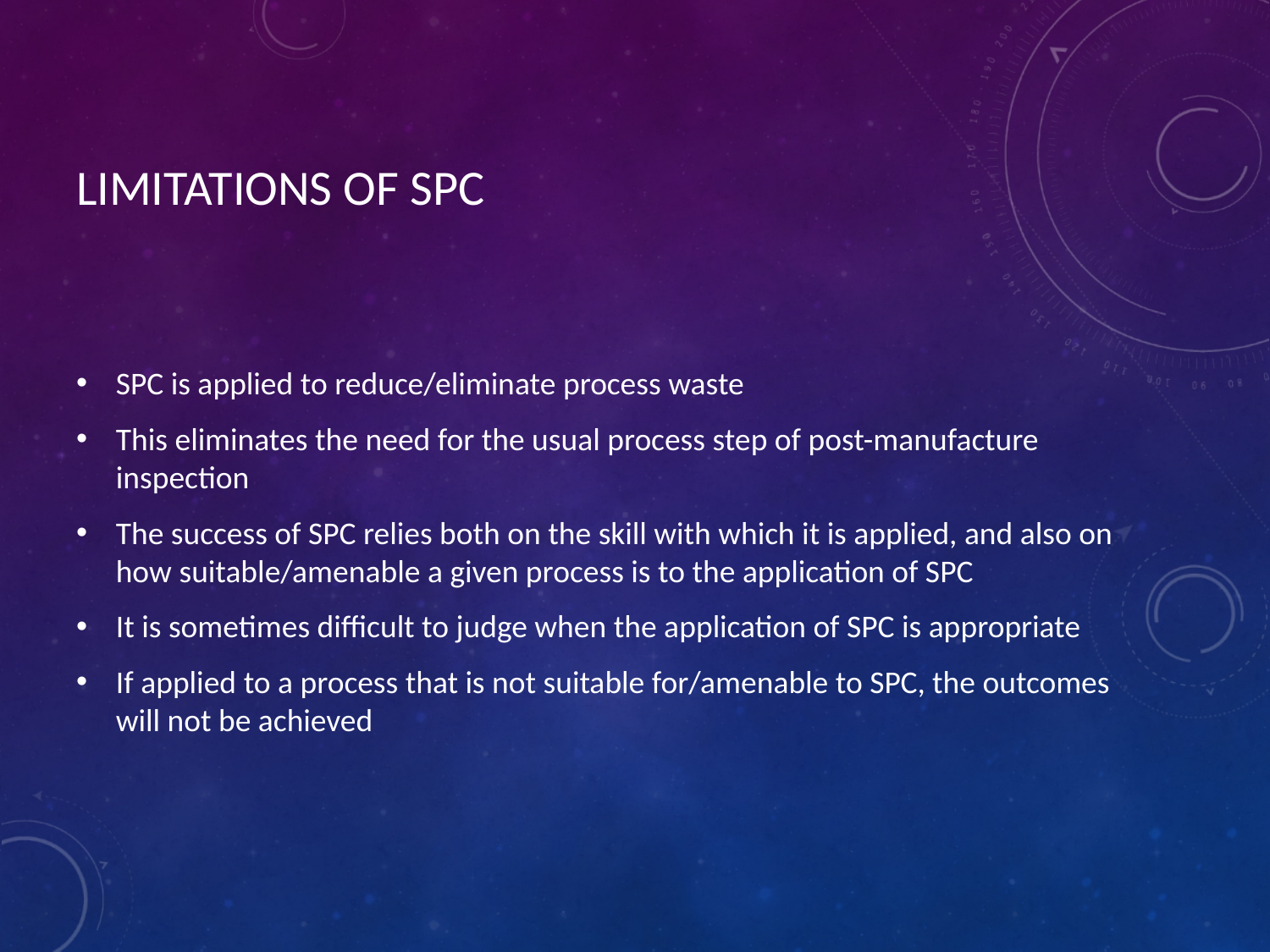

# Limitations of SPC
SPC is applied to reduce/eliminate process waste
This eliminates the need for the usual process step of post-manufacture inspection
The success of SPC relies both on the skill with which it is applied, and also on how suitable/amenable a given process is to the application of SPC
It is sometimes difficult to judge when the application of SPC is appropriate
If applied to a process that is not suitable for/amenable to SPC, the outcomes will not be achieved